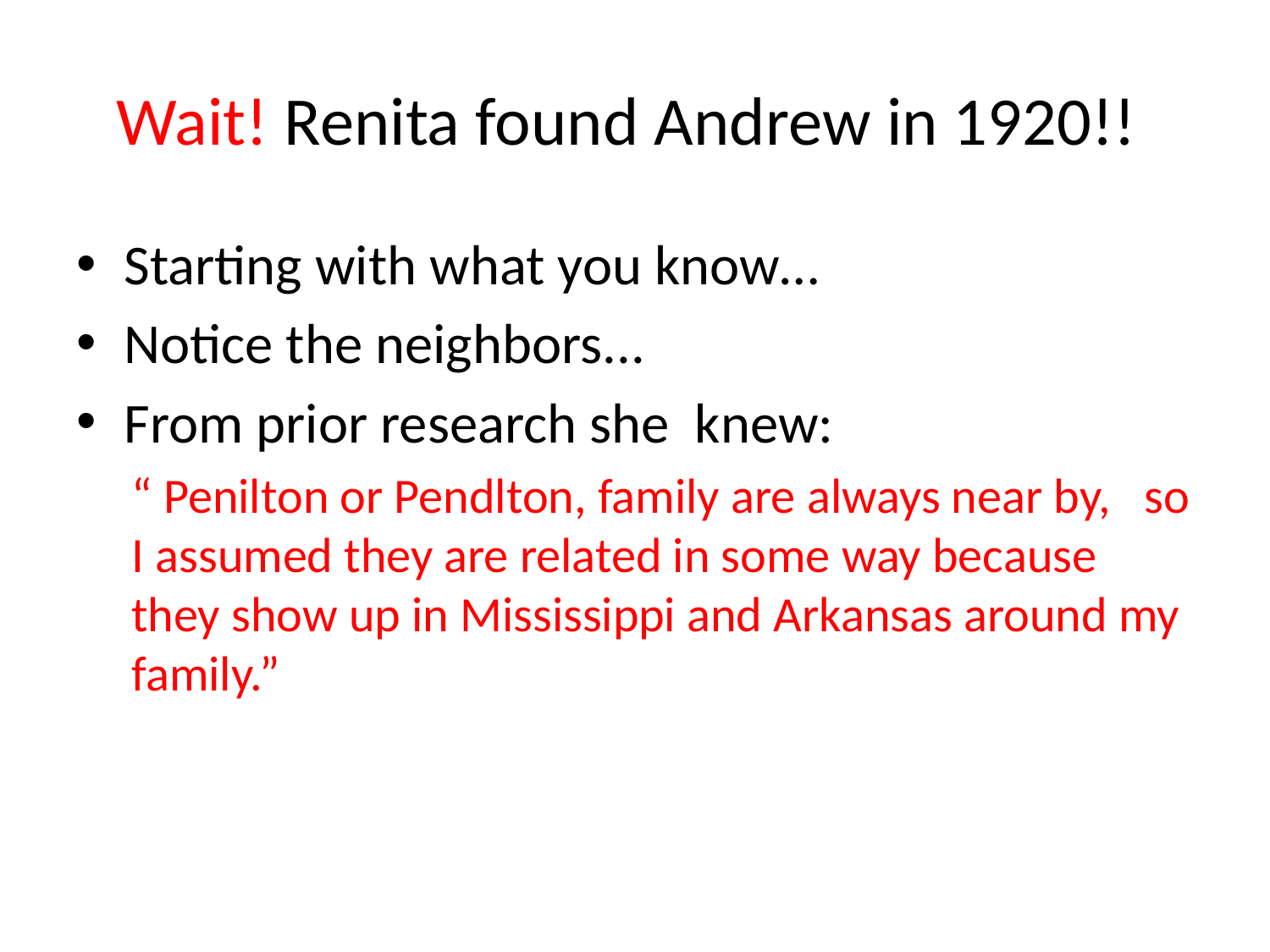

# Wait! Renita found Andrew in 1920!!
Starting with what you know…
Notice the neighbors...
From prior research she  knew:
“ Penilton or Pendlton, family are always near by,   so I assumed they are related in some way because they show up in Mississippi and Arkansas around my family.”